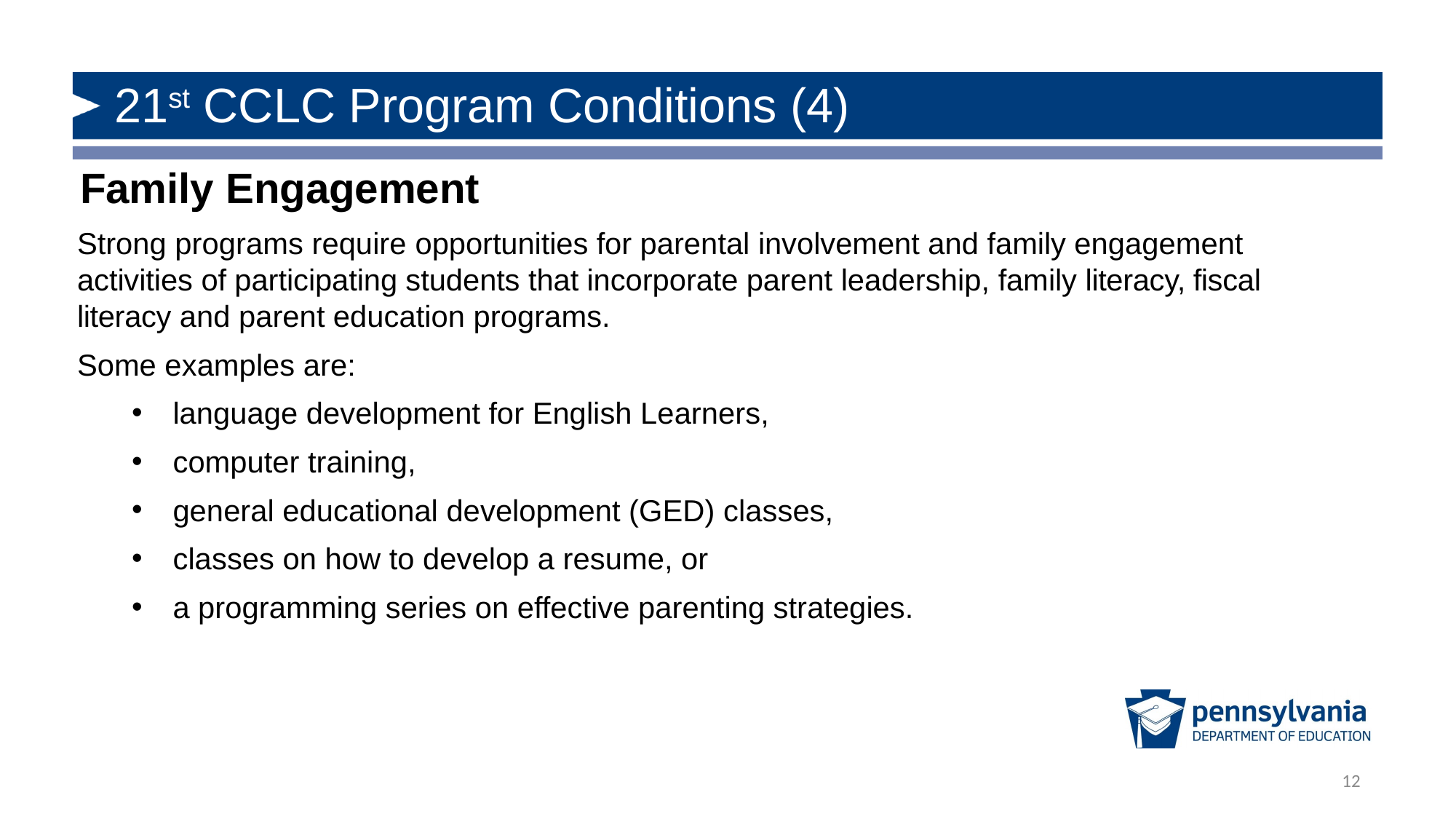

# 21st CCLC Program Conditions (4)
Family Engagement
Strong programs require opportunities for parental involvement and family engagement activities of participating students that incorporate parent leadership, family literacy, fiscal literacy and parent education programs.
Some examples are:
language development for English Learners,
computer training,
general educational development (GED) classes,
classes on how to develop a resume, or
a programming series on effective parenting strategies.
12